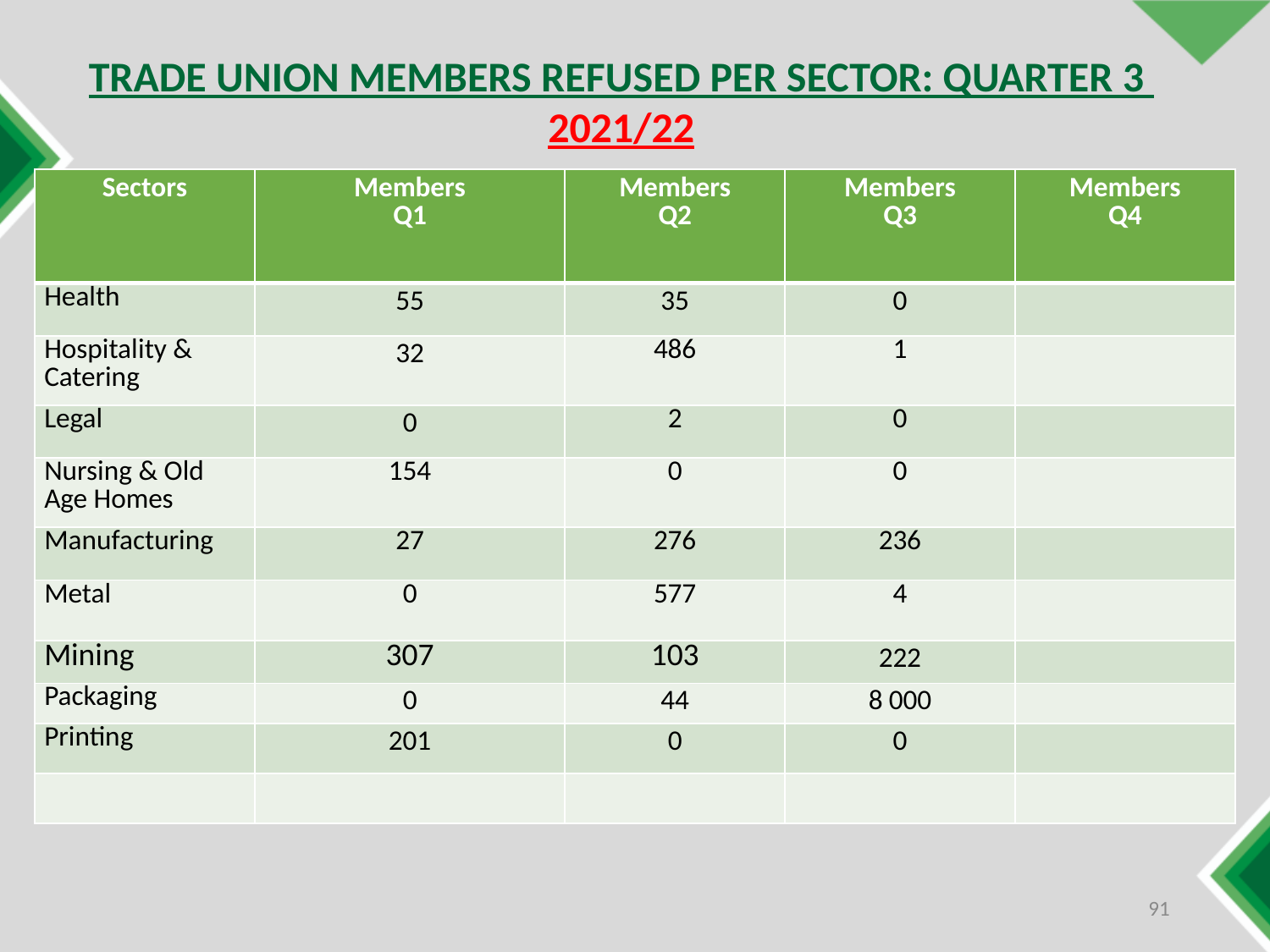

TRADE UNION MEMBERS REFUSED PER SECTOR: QUARTER 3  2021/22
| Sectors | Members Q1 | Members Q2 | Members Q3 | Members Q4 |
| --- | --- | --- | --- | --- |
| Health | 55 | 35 | 0 |  |
| Hospitality & Catering | 32 | 486 | 1 |  |
| Legal | 0 | 2 | 0 |  |
| Nursing & Old Age Homes | 154 | 0 | 0 |  |
| Manufacturing | 27 | 276 | 236 |  |
| Metal | 0 | 577 | 4 |  |
| Mining | 307 | 103 | 222 |  |
| Packaging | 0 | 44 | 8 000 |  |
| Printing | 201 | 0 | 0 |  |
|  |  |  |  |  |
91